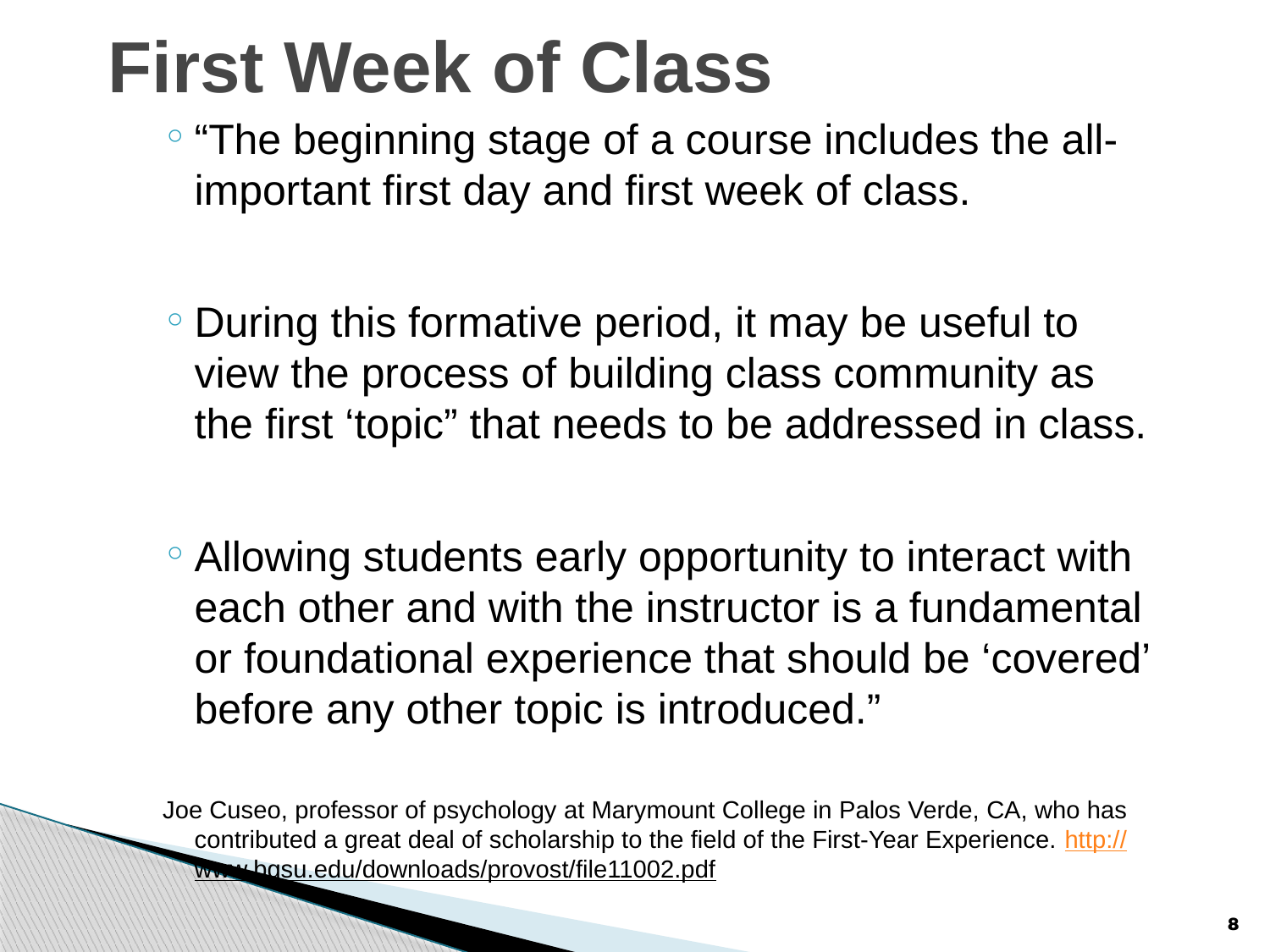

# First Week of Class
“The beginning stage of a course includes the all-important first day and first week of class.

During this formative period, it may be useful to view the process of building class community as the first ‘topic” that needs to be addressed in class.

Allowing students early opportunity to interact with each other and with the instructor is a fundamental or foundational experience that should be ‘covered’ before any other topic is introduced.”

Joe Cuseo, professor of psychology at Marymount College in Palos Verde, CA, who has contributed a great deal of scholarship to the field of the First-Year Experience. http://www.bgsu.edu/downloads/provost/file11002.pdf
8